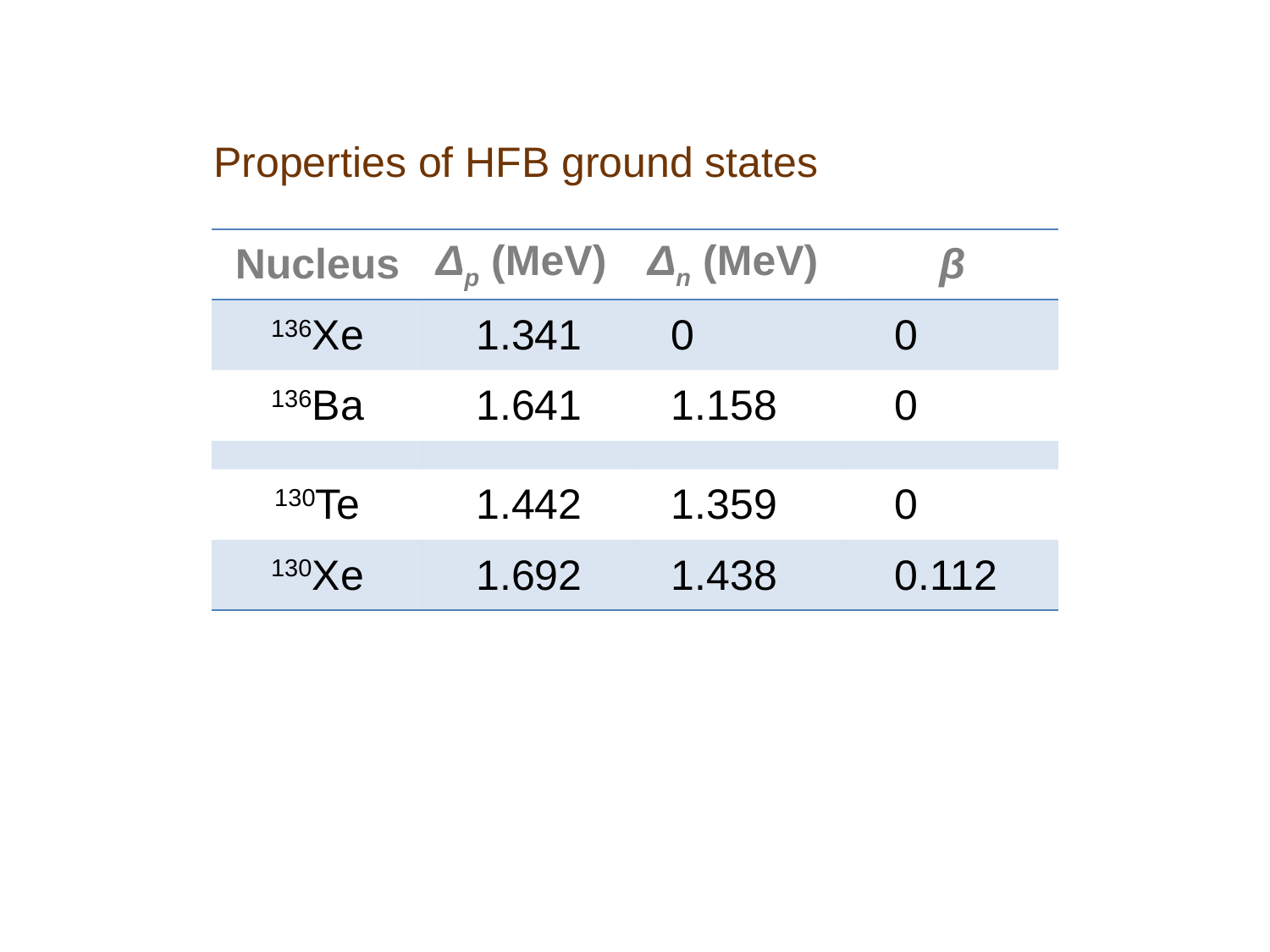

Properties of HFB ground states
| Nucleus | Δp (MeV) | Δn (MeV) | β |
| --- | --- | --- | --- |
| 136Xe | 1.341 | 0 | 0 |
| 136Ba | 1.641 | 1.158 | 0 |
|  |  |  |  |
| 130Te | 1.442 | 1.359 | 0 |
| 130Xe | 1.692 | 1.438 | 0.112 |